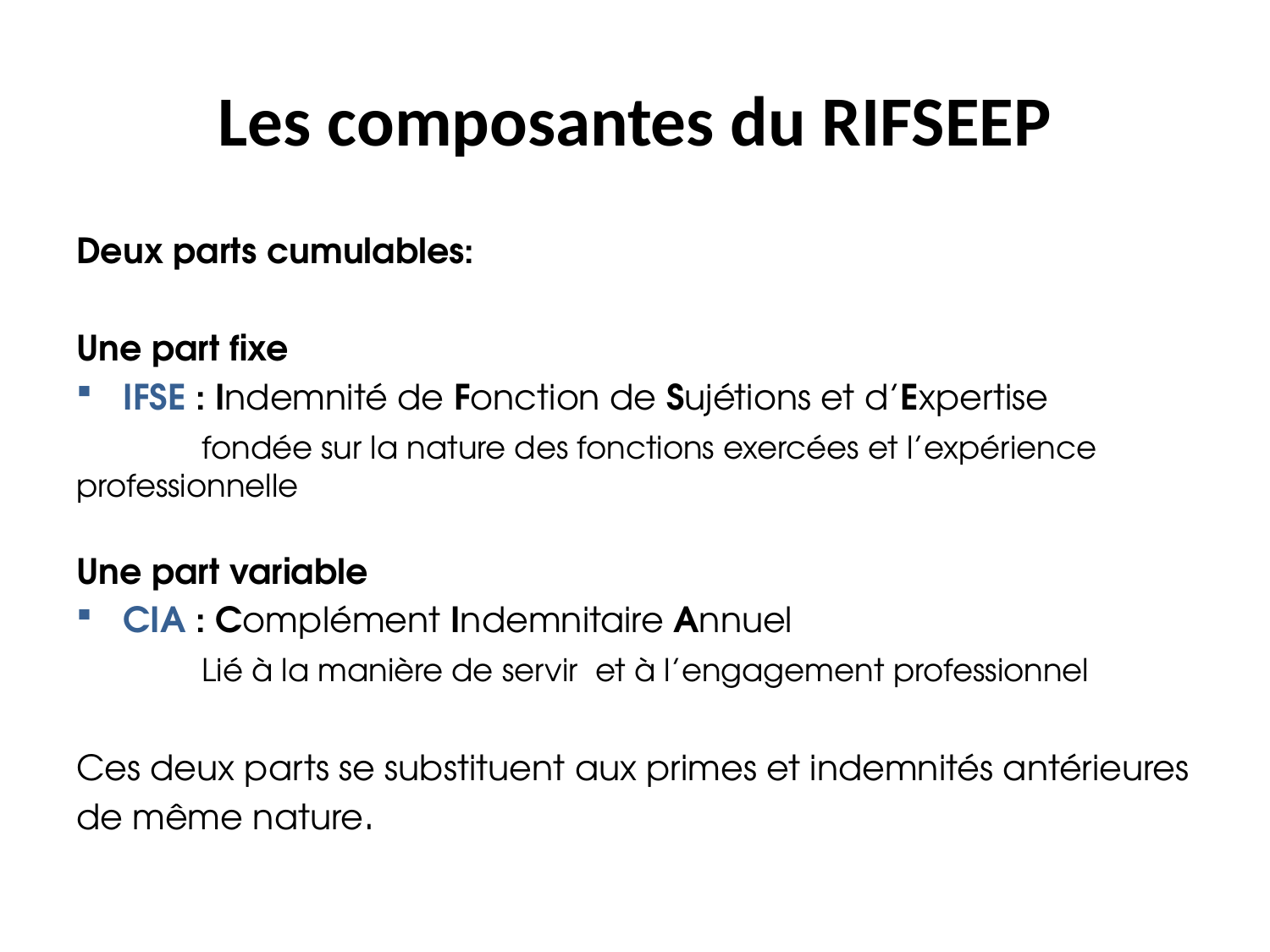

# Les composantes du RIFSEEP
Deux parts cumulables:

Une part fixe
IFSE : Indemnité de Fonction de Sujétions et d’Expertise
	fondée sur la nature des fonctions exercées et l’expérience professionnelle

Une part variable
CIA : Complément Indemnitaire Annuel
	Lié à la manière de servir  et à l’engagement professionnel

Ces deux parts se substituent aux primes et indemnités antérieures de même nature.